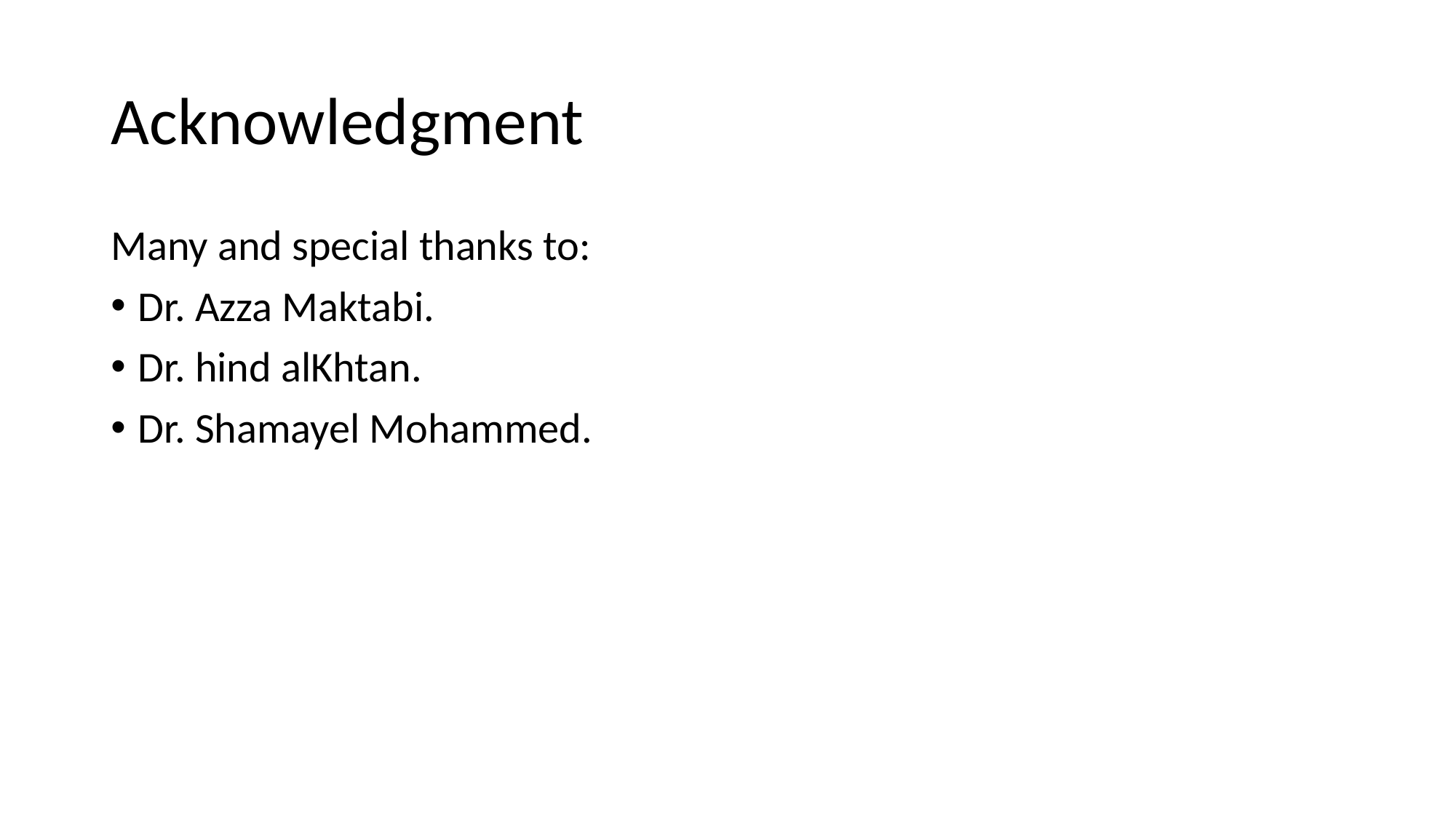

# Acknowledgment
Many and special thanks to:
Dr. Azza Maktabi.
Dr. hind alKhtan.
Dr. Shamayel Mohammed.